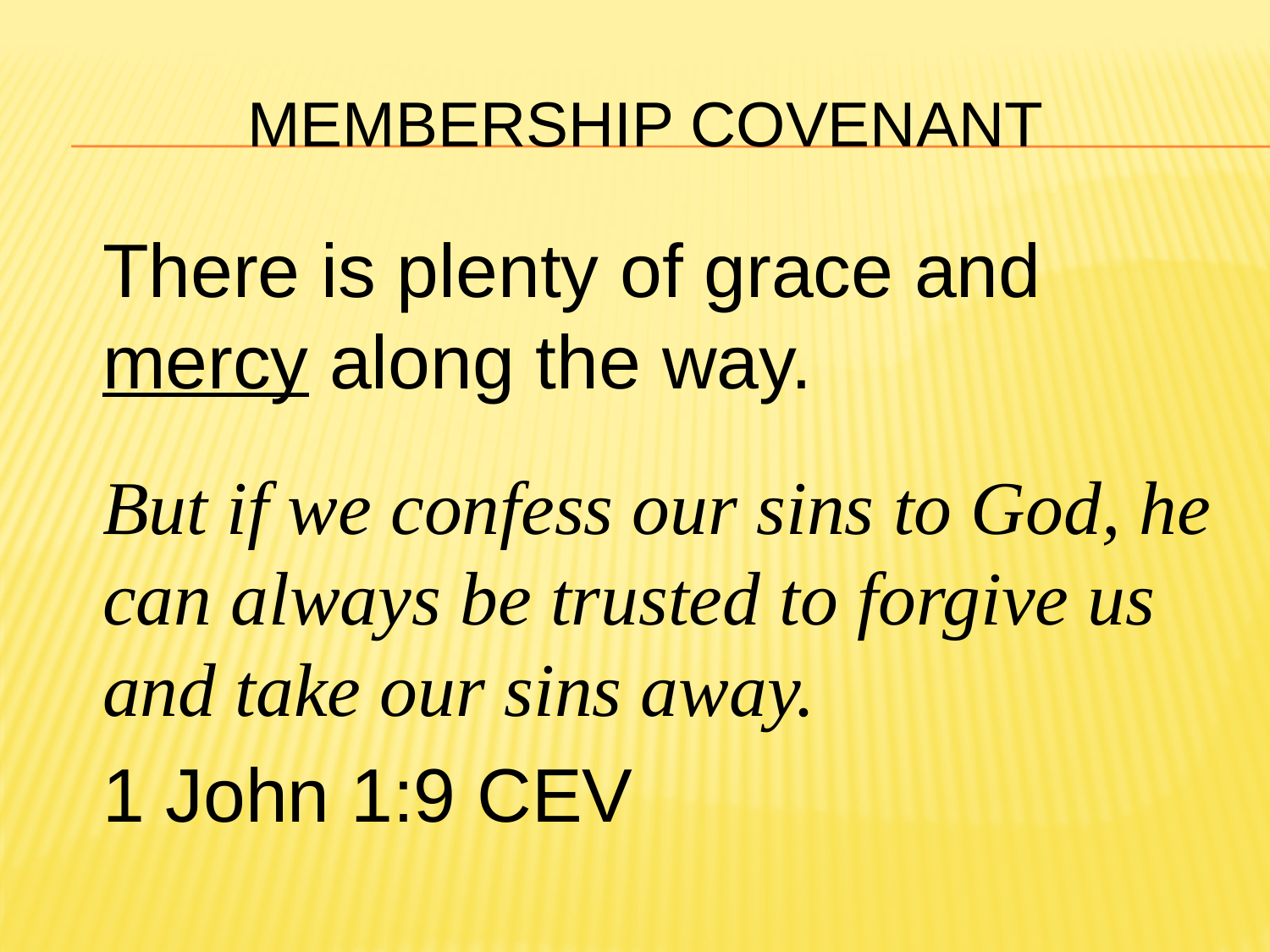

# MEMBERSHIP COVENANT
There is plenty of grace and mercy along the way.

But if we confess our sins to God, he can always be trusted to forgive us and take our sins away.
1 John 1:9 CEV